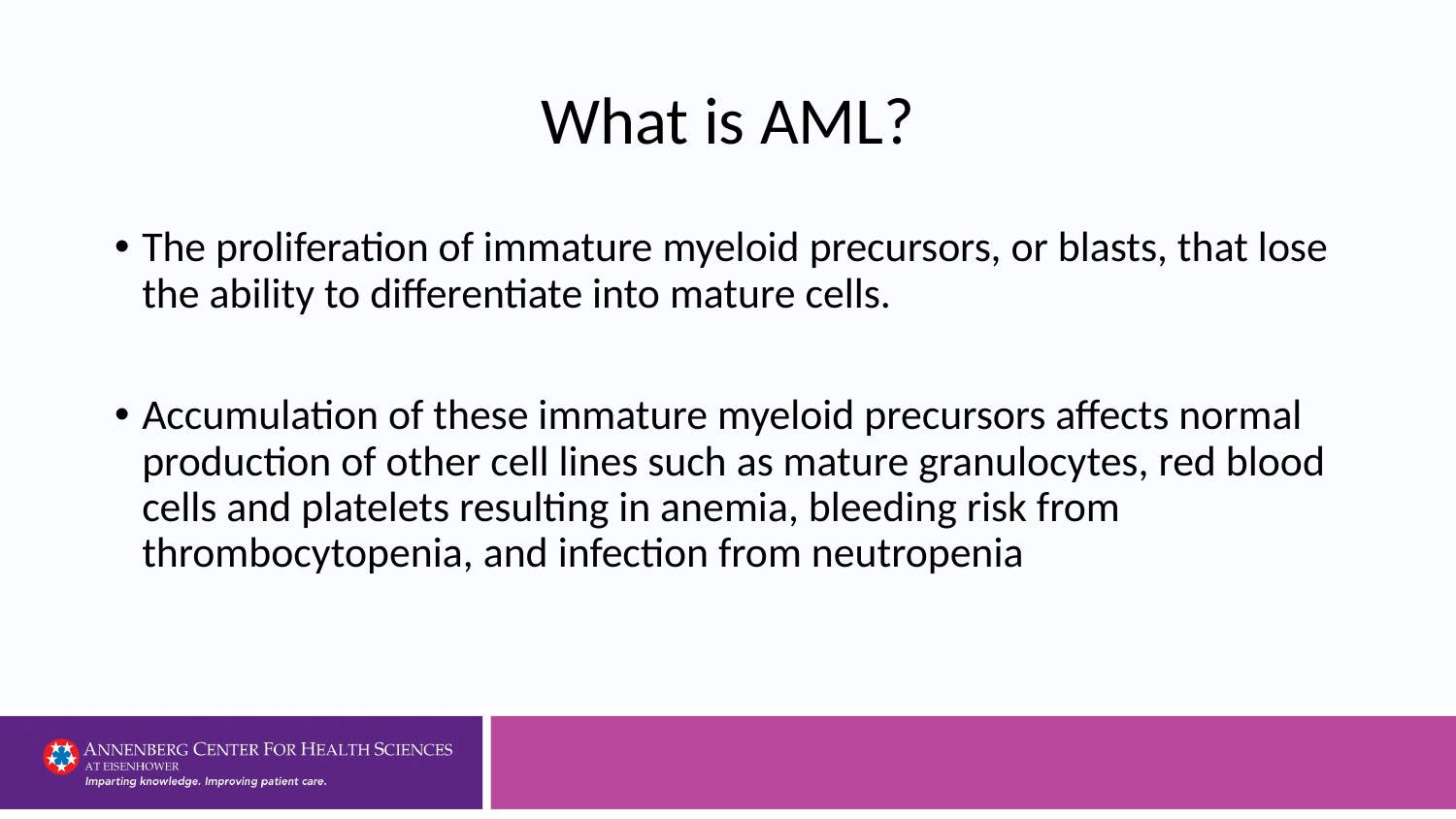

# What is AML?
The proliferation of immature myeloid precursors, or blasts, that lose the ability to differentiate into mature cells.

Accumulation of these immature myeloid precursors affects normal production of other cell lines such as mature granulocytes, red blood cells and platelets resulting in anemia, bleeding risk from thrombocytopenia, and infection from neutropenia